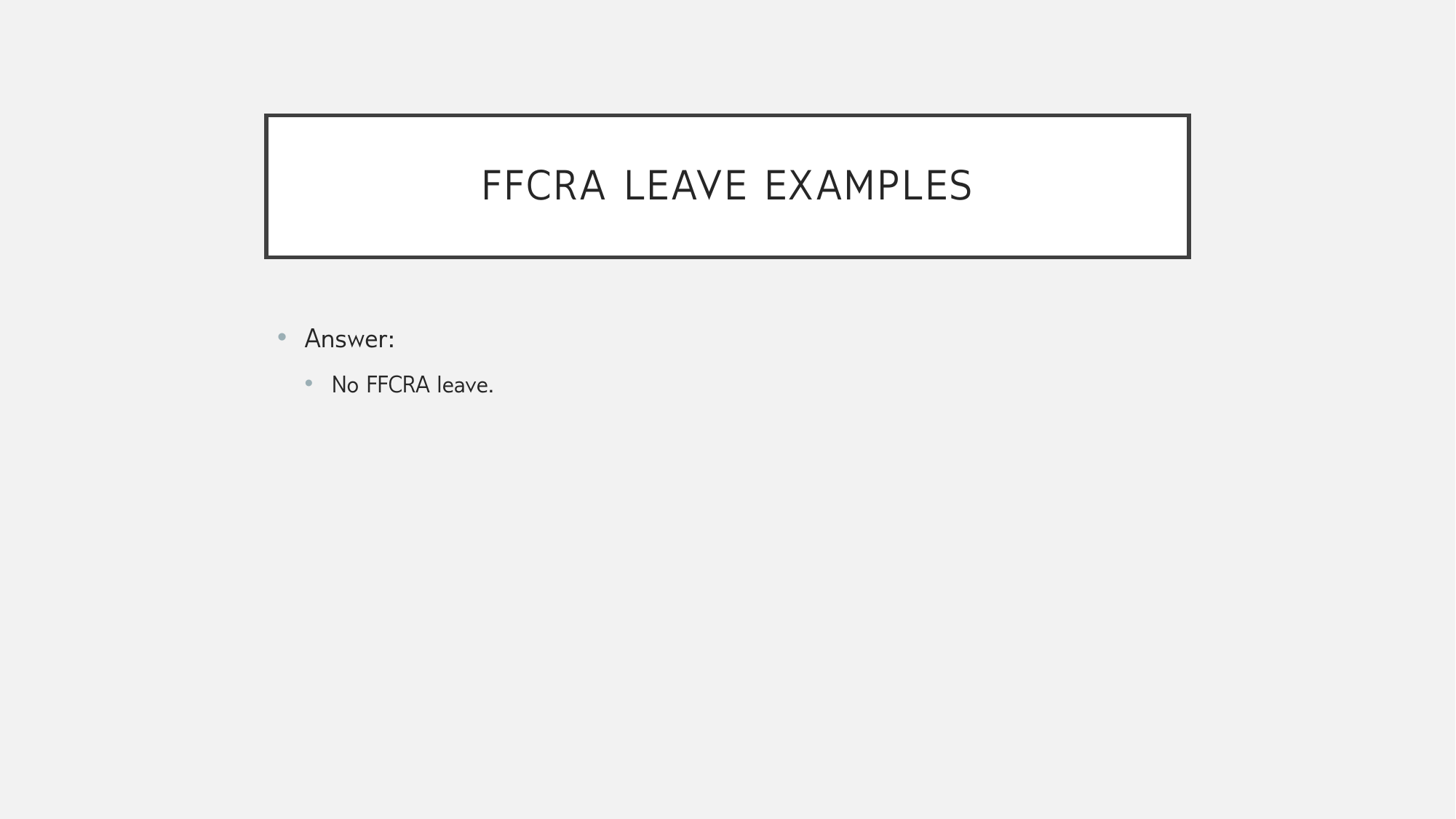

# FFCRA Leave Examples
Answer:
No FFCRA leave.